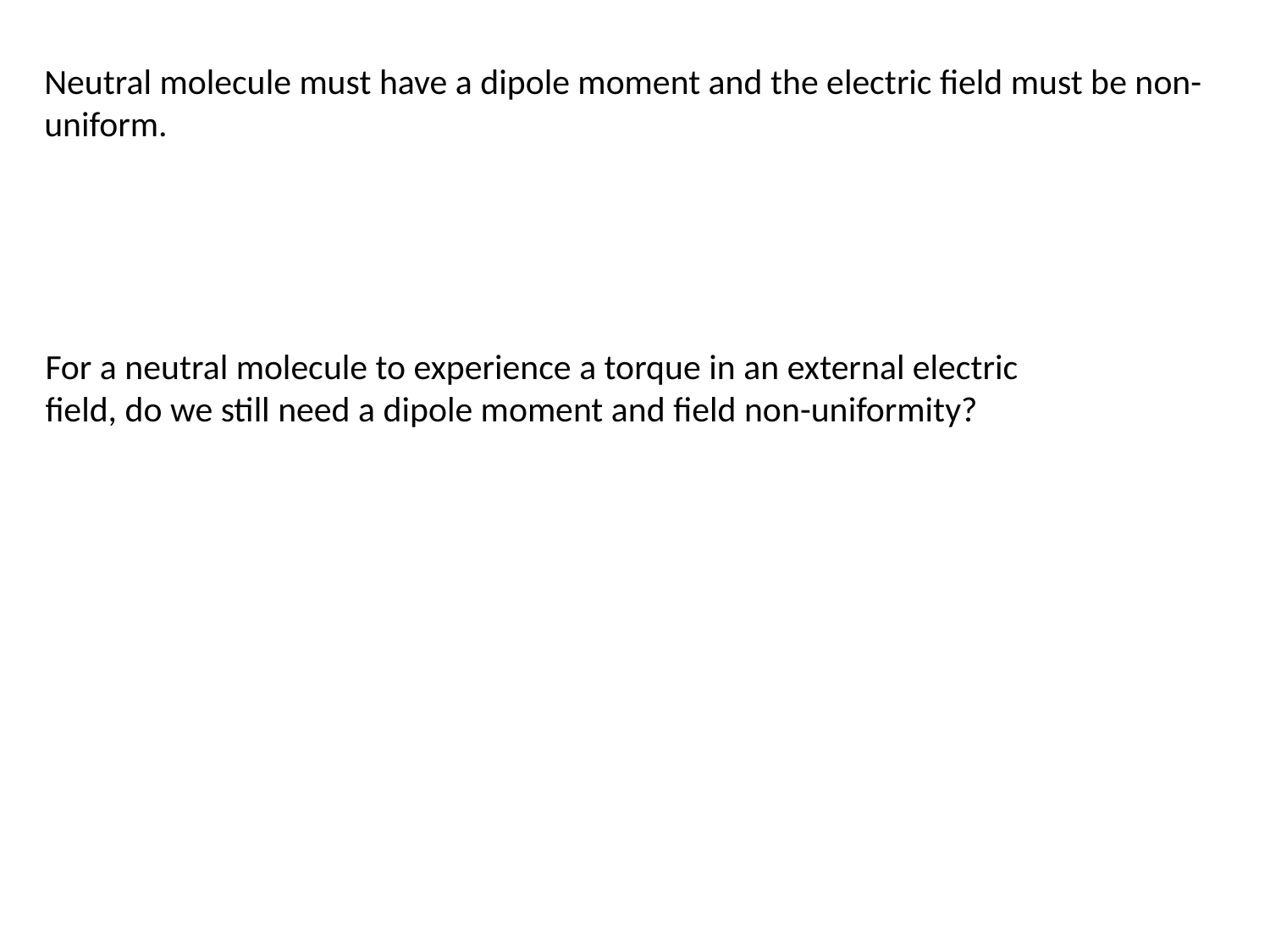

Neutral molecule must have a dipole moment and the electric field must be non-uniform.
For a neutral molecule to experience a torque in an external electric field, do we still need a dipole moment and field non-uniformity?